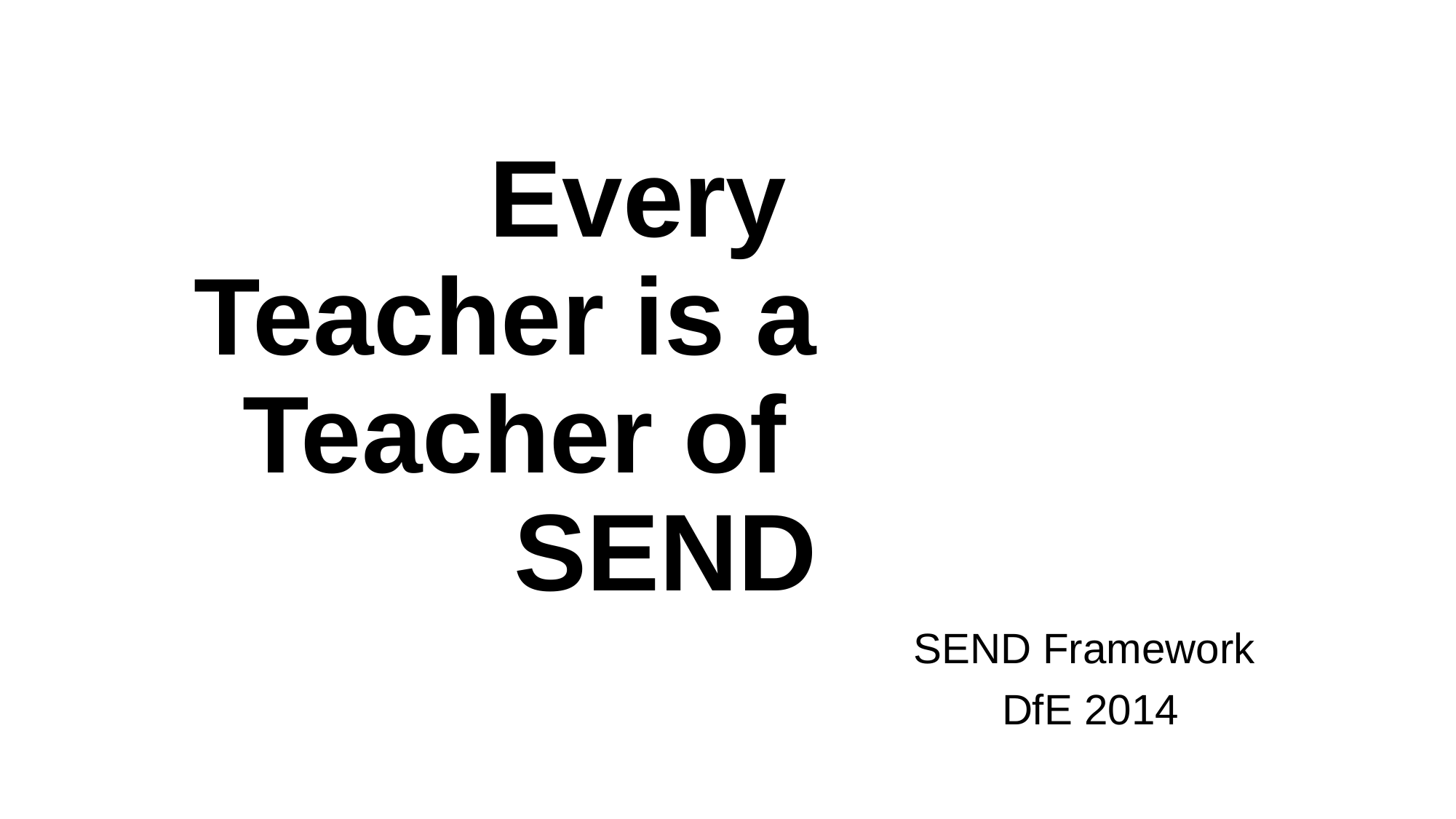

# Every Teacher is a Teacher of SEND
SEND Framework
DfE 2014